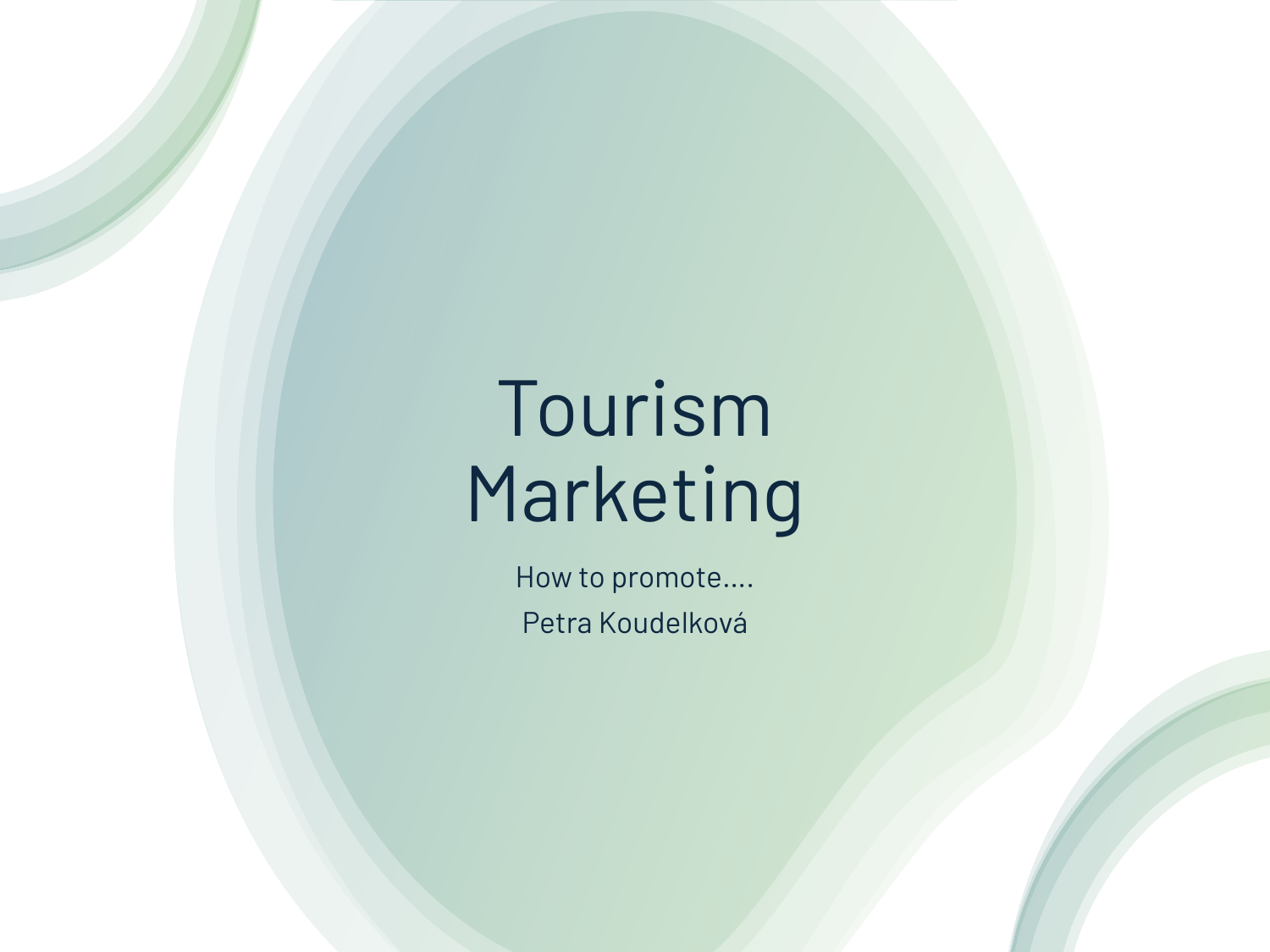

# Tourism Marketing
How to promote….
Petra Koudelková